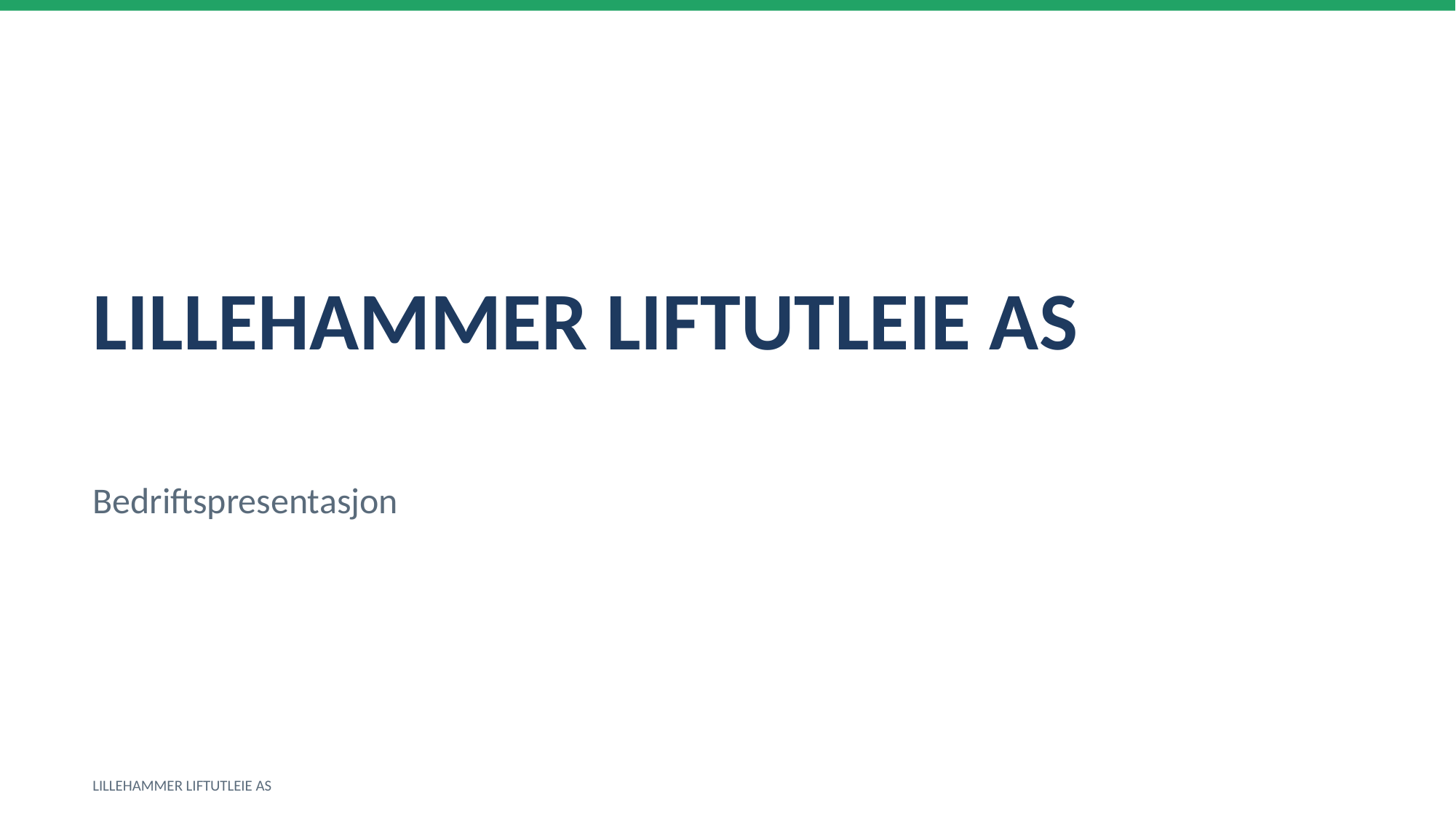

LILLEHAMMER LIFTUTLEIE AS
Bedriftspresentasjon
LILLEHAMMER LIFTUTLEIE AS